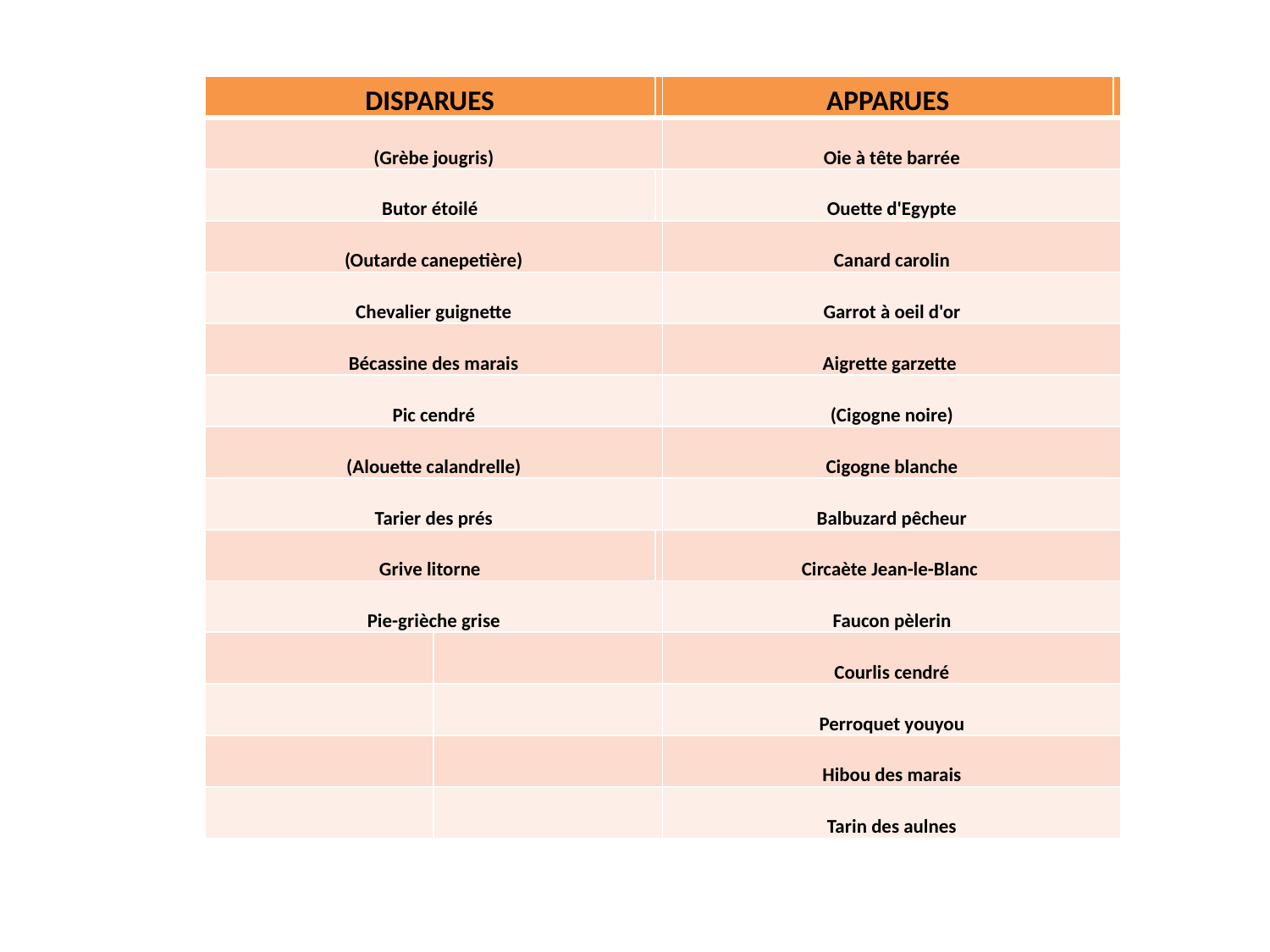

#
| DISPARUES |  |  | APPARUES |  |
| --- | --- | --- | --- | --- |
| (Grèbe jougris) |  |  | Oie à tête barrée |  |
| Butor étoilé |  |  | Ouette d'Egypte |  |
| (Outarde canepetière) |  |  | Canard carolin |  |
| Chevalier guignette |  |  | Garrot à oeil d'or |  |
| Bécassine des marais |  |  | Aigrette garzette |  |
| Pic cendré |  |  | (Cigogne noire) |  |
| (Alouette calandrelle) |  |  | Cigogne blanche |  |
| Tarier des prés |  |  | Balbuzard pêcheur |  |
| Grive litorne |  |  | Circaète Jean-le-Blanc |  |
| Pie-grièche grise |  |  | Faucon pèlerin |  |
|  |  |  | Courlis cendré |  |
|  |  |  | Perroquet youyou |  |
|  |  |  | Hibou des marais |  |
|  |  |  | Tarin des aulnes |  |